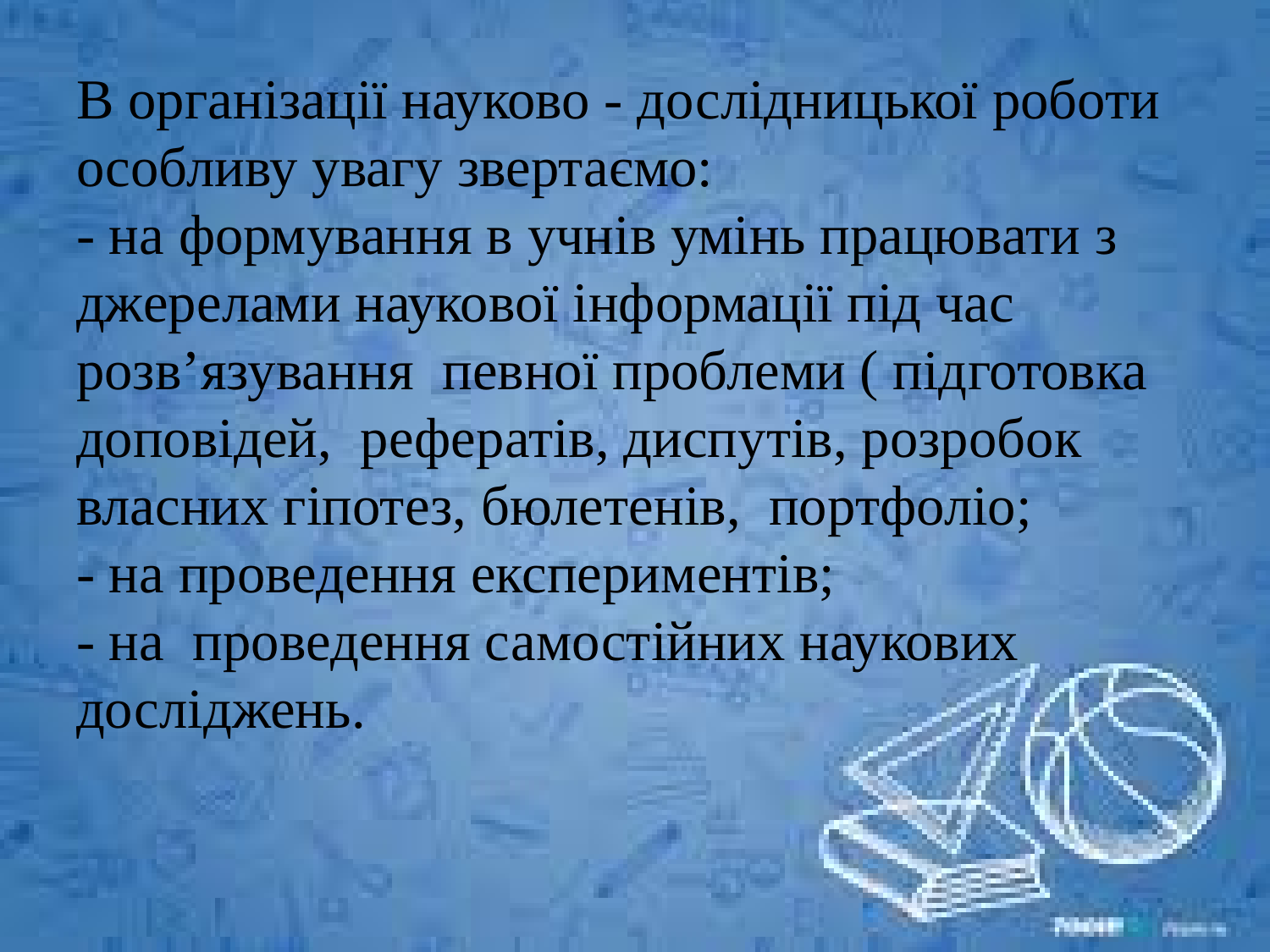

В організації науково - дослідницької роботи особливу увагу звертаємо:
- на формування в учнів умінь працювати з джерелами наукової інформації під час розв’язування  певної проблеми ( підготовка доповідей,  рефератів, диспутів, розробок власних гіпотез, бюлетенів,  портфоліо;
- на проведення експериментів;
- на  проведення самостійних наукових досліджень.